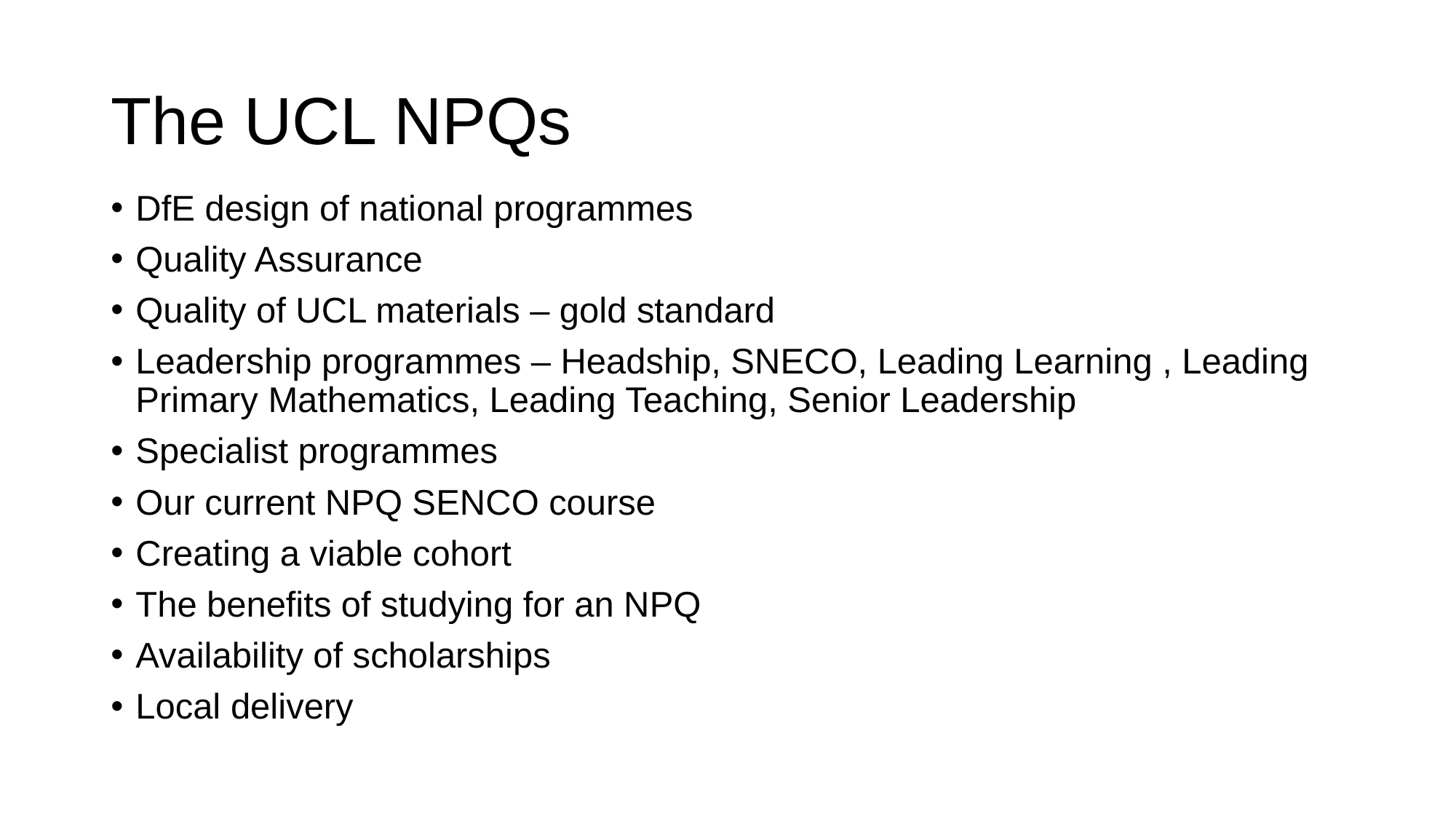

# The UCL NPQs
DfE design of national programmes
Quality Assurance
Quality of UCL materials – gold standard
Leadership programmes – Headship, SNECO, Leading Learning , Leading Primary Mathematics, Leading Teaching, Senior Leadership
Specialist programmes
Our current NPQ SENCO course
Creating a viable cohort
The benefits of studying for an NPQ
Availability of scholarships
Local delivery